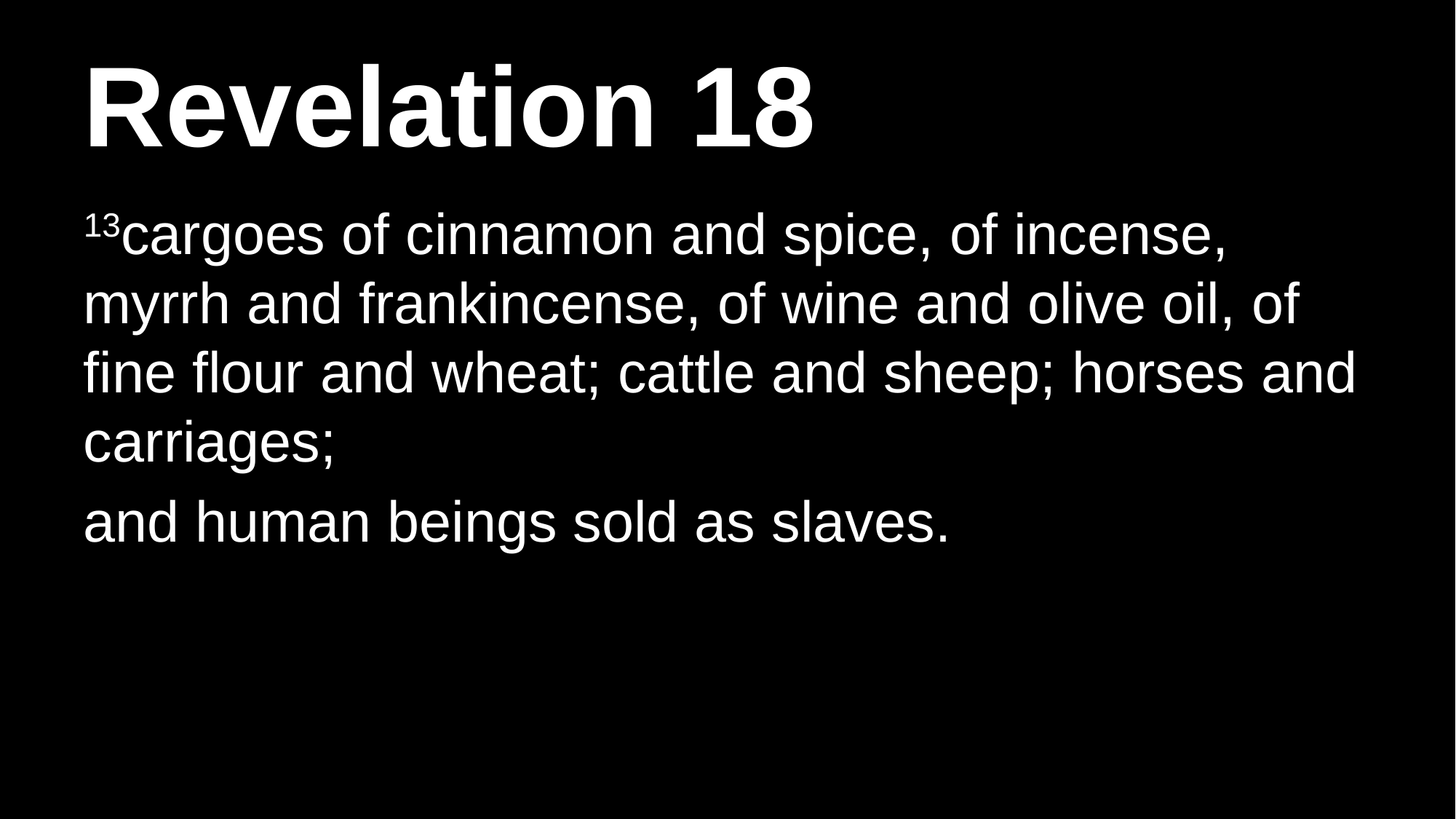

# Revelation 18
13cargoes of cinnamon and spice, of incense, myrrh and frankincense, of wine and olive oil, of fine flour and wheat; cattle and sheep; horses and carriages;
and human beings sold as slaves.